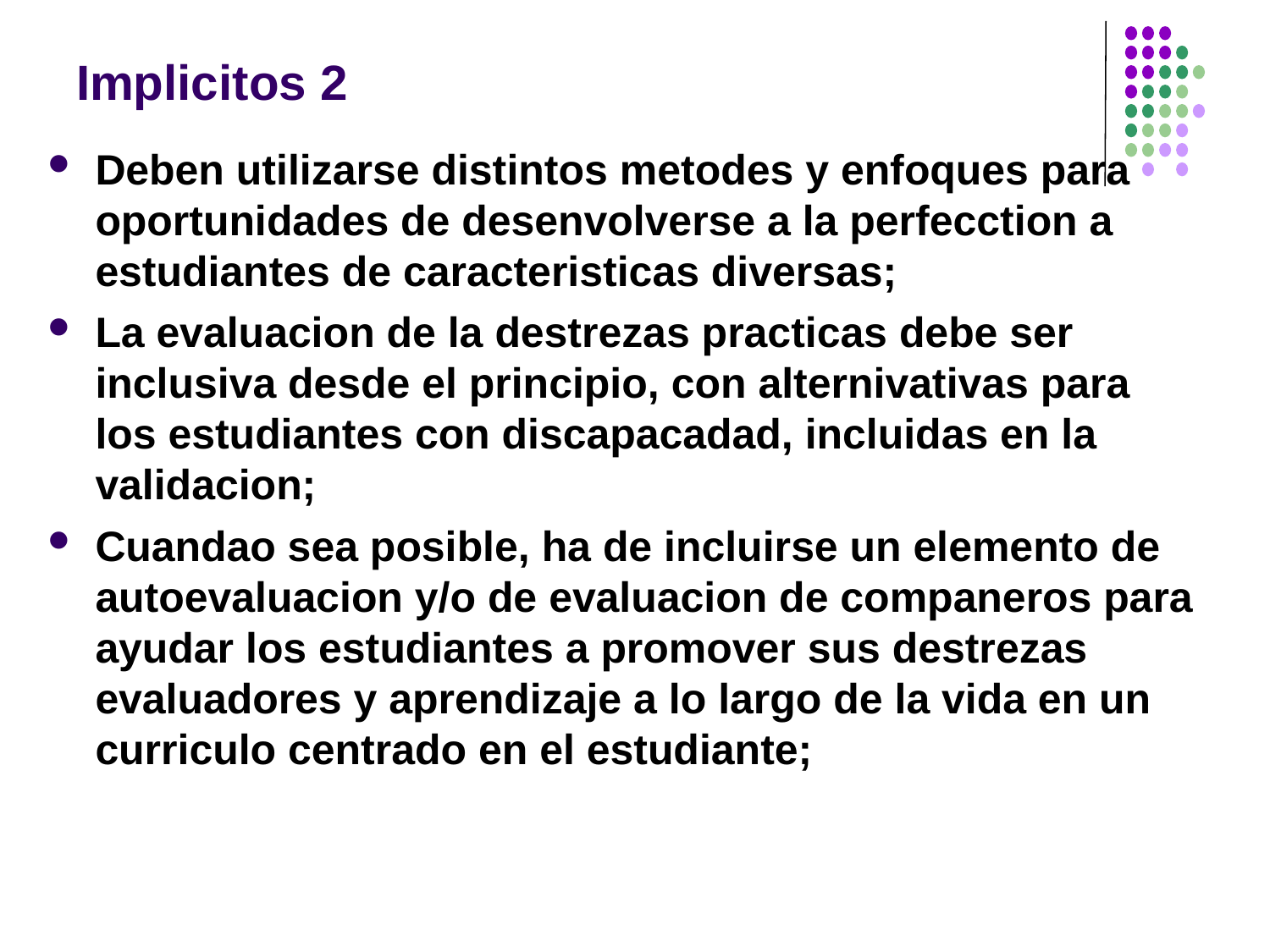

# Implicitos 2
Deben utilizarse distintos metodes y enfoques para oportunidades de desenvolverse a la perfecction a estudiantes de caracteristicas diversas;
La evaluacion de la destrezas practicas debe ser inclusiva desde el principio, con alternivativas para los estudiantes con discapacadad, incluidas en la validacion;
Cuandao sea posible, ha de incluirse un elemento de autoevaluacion y/o de evaluacion de companeros para ayudar los estudiantes a promover sus destrezas evaluadores y aprendizaje a lo largo de la vida en un curriculo centrado en el estudiante;